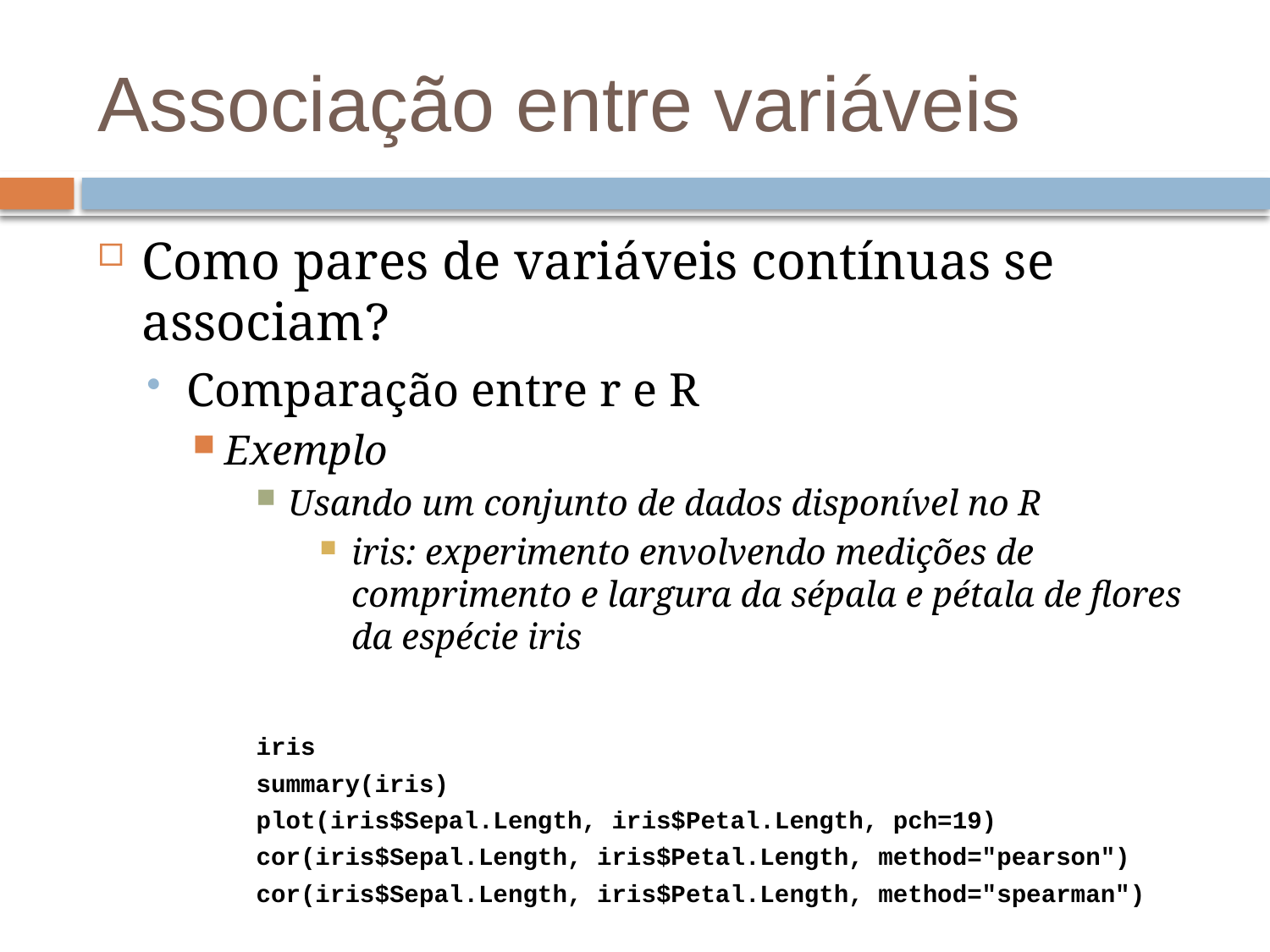

# Associação entre variáveis
Como pares de variáveis contínuas se associam?
Comparação entre r e R
Exemplo
Usando um conjunto de dados disponível no R
iris: experimento envolvendo medições de comprimento e largura da sépala e pétala de flores da espécie iris

iris
summary(iris)
plot(iris$Sepal.Length, iris$Petal.Length, pch=19)
cor(iris$Sepal.Length, iris$Petal.Length, method="pearson")
cor(iris$Sepal.Length, iris$Petal.Length, method="spearman")